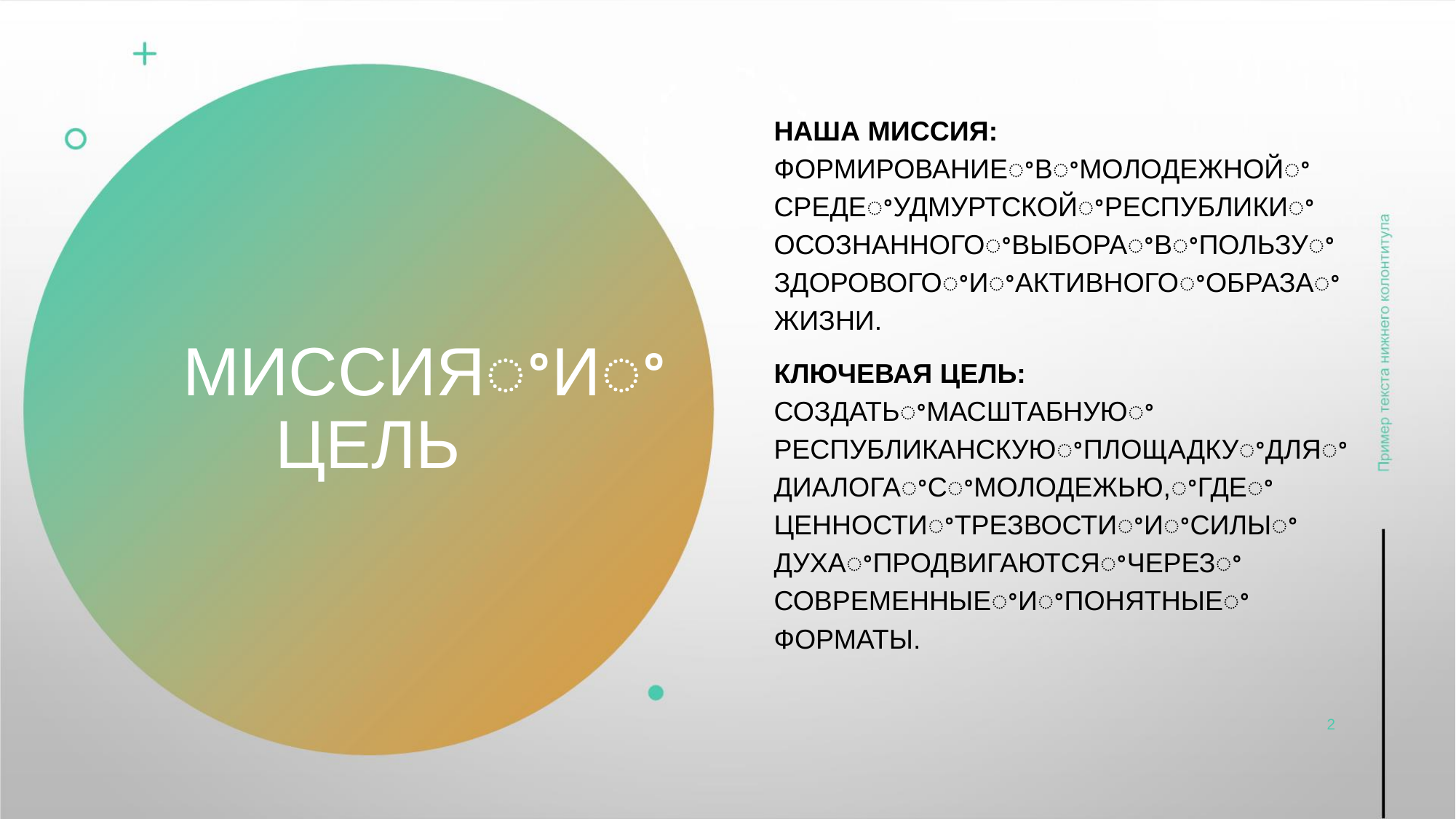

НАША МИССИЯ:
ФОРМИРОВАНИЕꢀВꢀМОЛОДЕЖНОЙꢀ
СРЕДЕꢀУДМУРТСКОЙꢀРЕСПУБЛИКИꢀ
ОСОЗНАННОГОꢀВЫБОРАꢀВꢀПОЛЬЗУꢀ
ЗДОРОВОГОꢀИꢀАКТИВНОГОꢀОБРАЗАꢀ
ЖИЗНИ.
МИССИЯꢀИꢀ
ЦЕЛЬ
КЛЮЧЕВАЯ ЦЕЛЬ:
СОЗДАТЬꢀМАСШТАБНУЮꢀ
РЕСПУБЛИКАНСКУЮꢀПЛОЩАДКУꢀДЛЯꢀ
ДИАЛОГАꢀСꢀМОЛОДЕЖЬЮ,ꢀГДЕꢀ
ЦЕННОСТИꢀТРЕЗВОСТИꢀИꢀСИЛЫꢀ
ДУХАꢀПРОДВИГАЮТСЯꢀЧЕРЕЗꢀ
СОВРЕМЕННЫЕꢀИꢀПОНЯТНЫЕꢀ
ФОРМАТЫ.
2